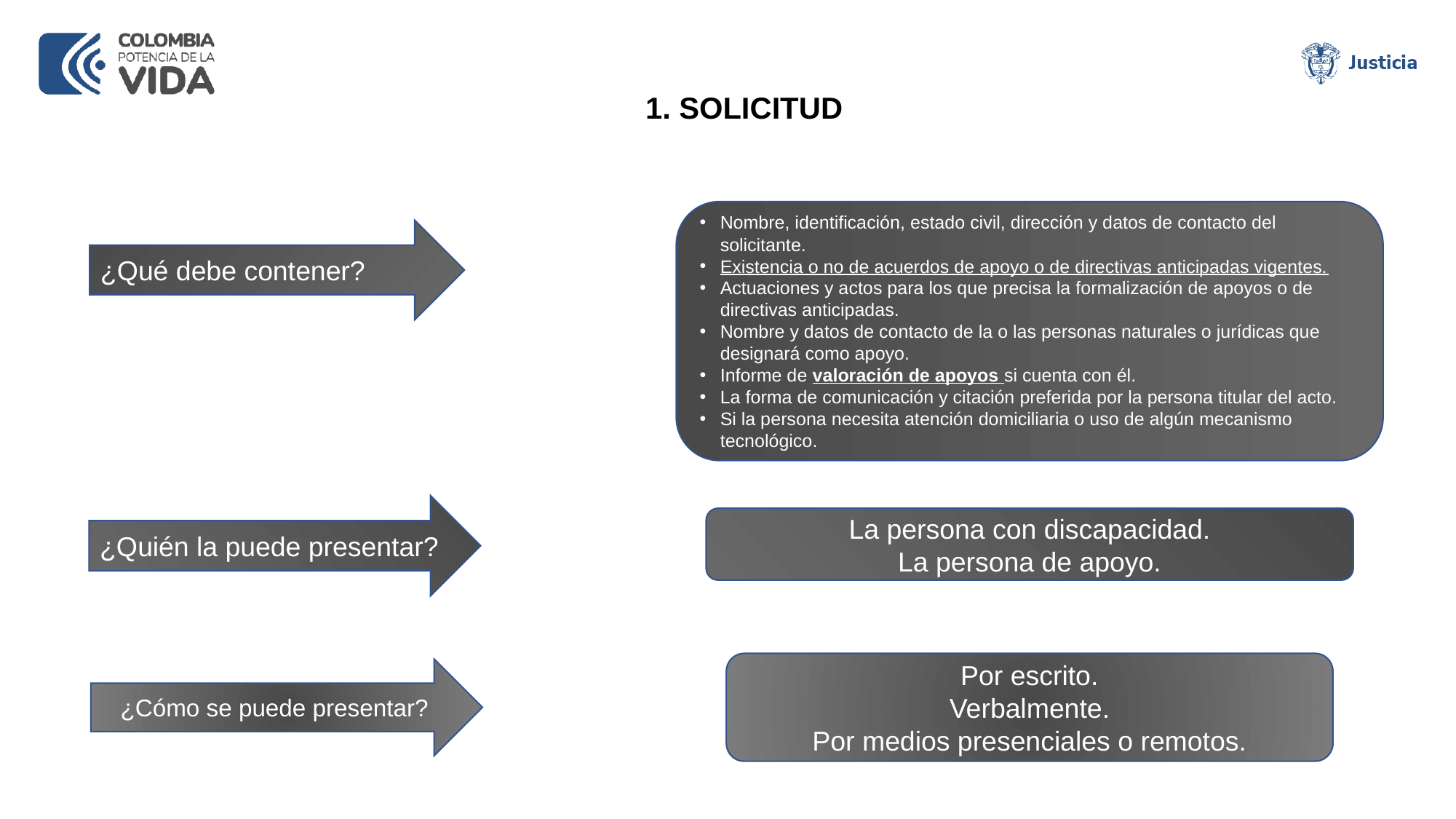

1. SOLICITUD
Nombre, identificación, estado civil, dirección y datos de contacto del solicitante.
Existencia o no de acuerdos de apoyo o de directivas anticipadas vigentes.
Actuaciones y actos para los que precisa la formalización de apoyos o de directivas anticipadas.
Nombre y datos de contacto de la o las personas naturales o jurídicas que designará como apoyo.
Informe de valoración de apoyos si cuenta con él.
La forma de comunicación y citación preferida por la persona titular del acto.
Si la persona necesita atención domiciliaria o uso de algún mecanismo tecnológico.
¿Qué debe contener?
¿Quién la puede presentar?
La persona con discapacidad.
La persona de apoyo.
Por escrito.
Verbalmente.
Por medios presenciales o remotos.
¿Cómo se puede presentar?
www.---------------.gov.co